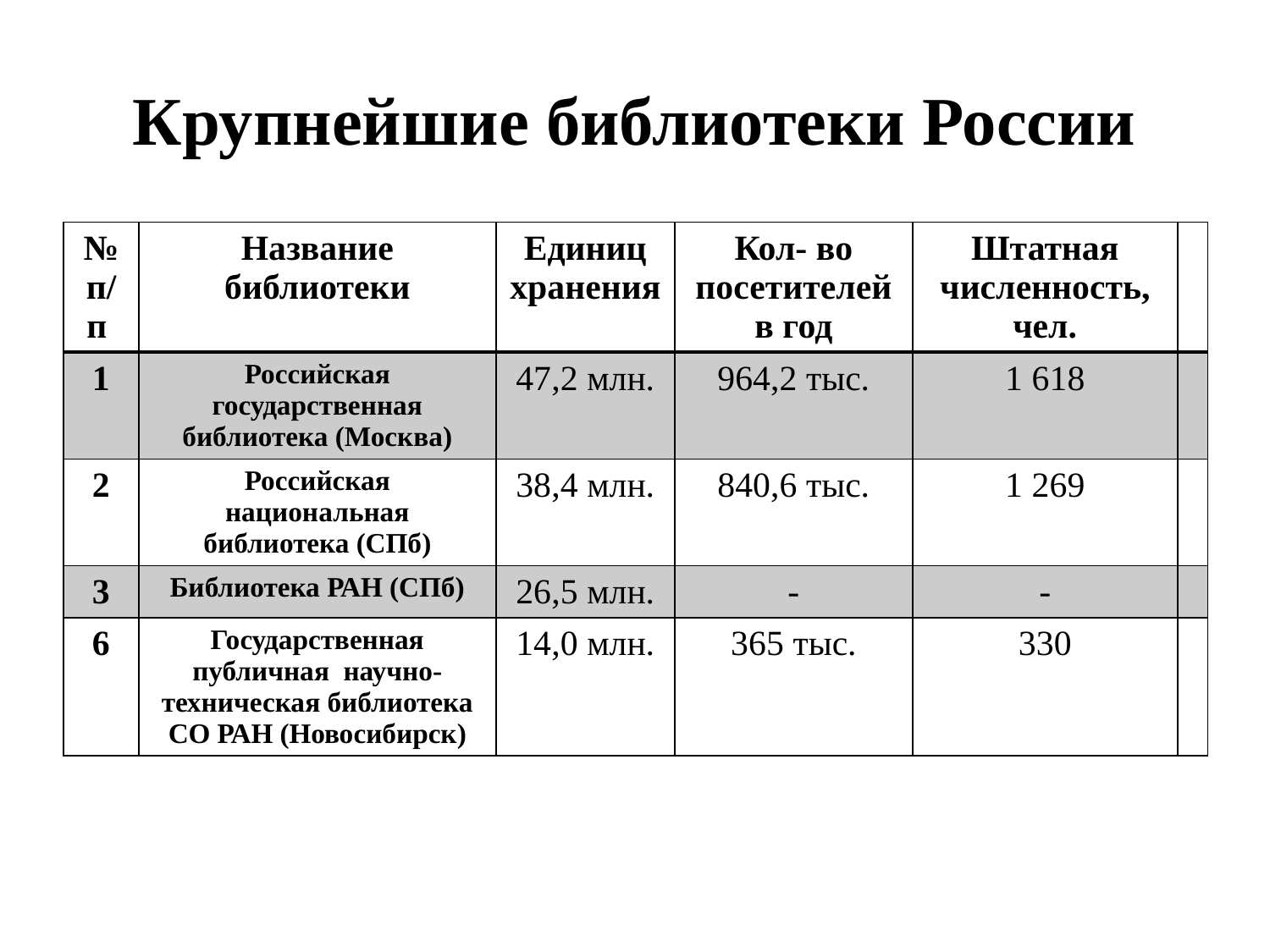

# Крупнейшие библиотеки России
| № п/п | Название библиотеки | Единиц хранения | Кол- во посетителей в год | Штатная численность, чел. |  |
| --- | --- | --- | --- | --- | --- |
| 1 | Российская государственная библиотека (Москва) | 47,2 млн. | 964,2 тыс. | 1 618 |  |
| 2 | Российская национальная библиотека (СПб) | 38,4 млн. | 840,6 тыс. | 1 269 |  |
| 3 | Библиотека РАН (СПб) | 26,5 млн. | - | - |  |
| 6 | Государственная публичная научно- техническая библиотека СО РАН (Новосибирск) | 14,0 млн. | 365 тыс. | 330 |  |